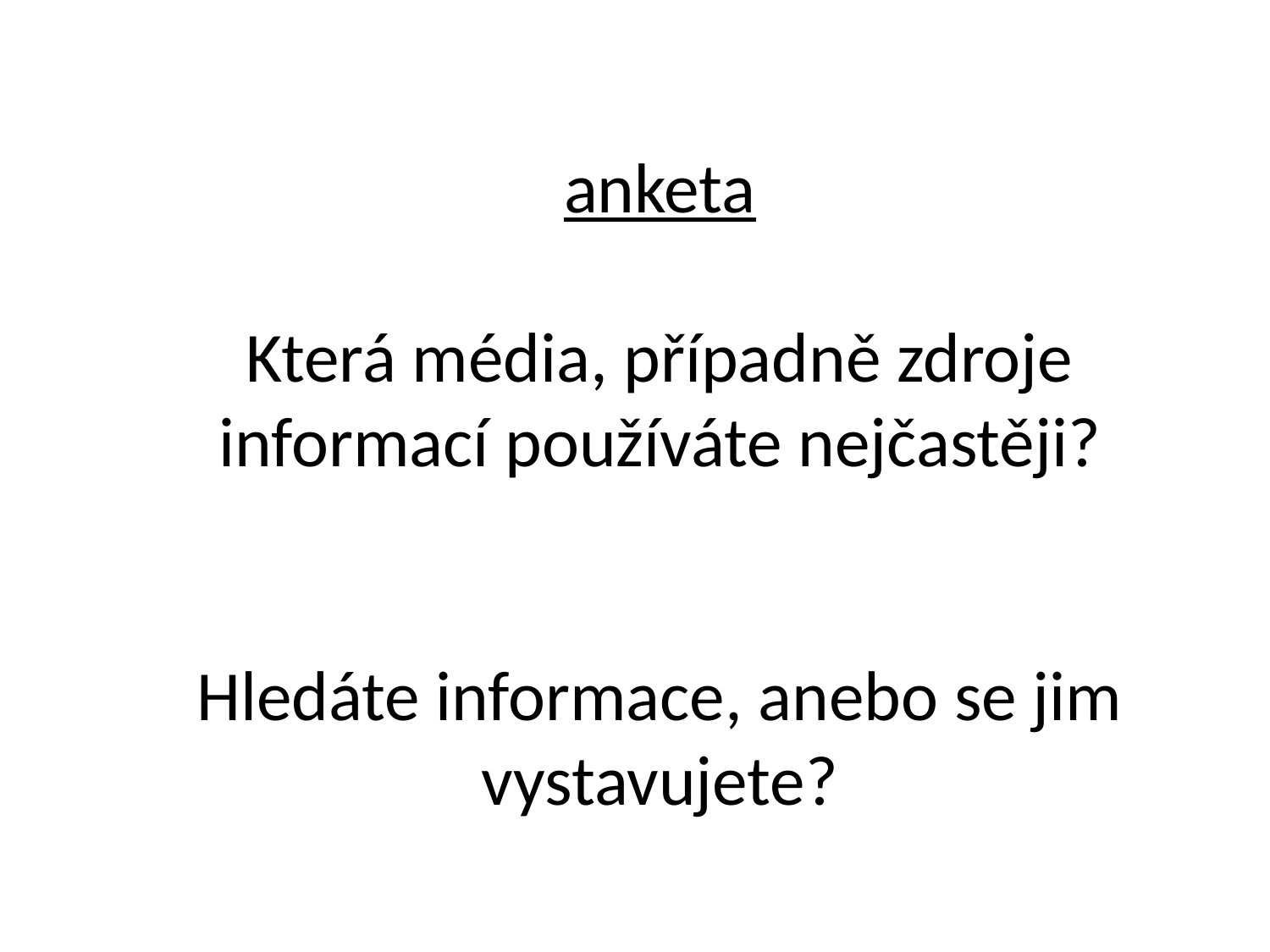

anketa

Která média, případně zdroje informací používáte nejčastěji?

Hledáte informace, anebo se jim vystavujete?